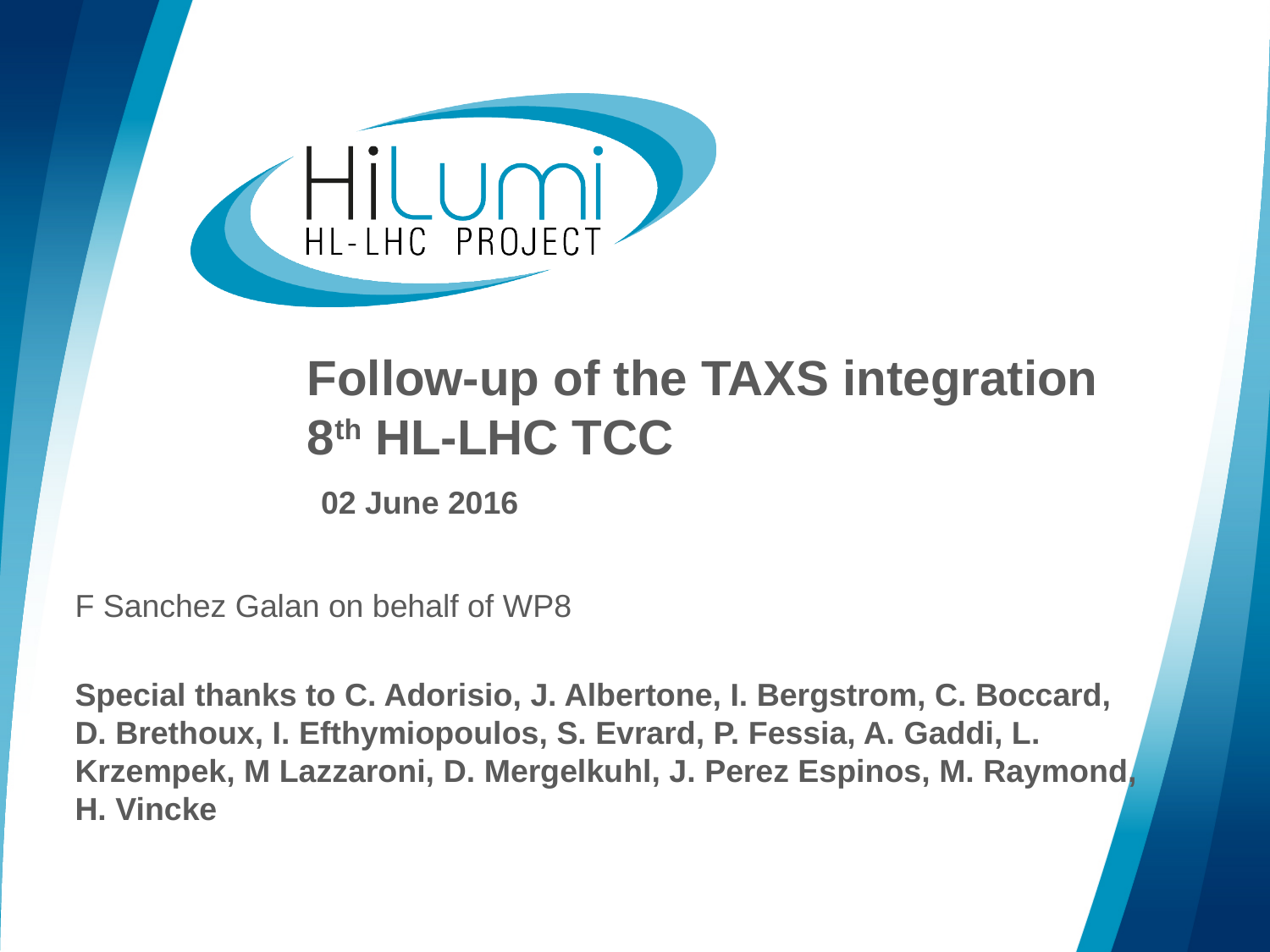

# Follow-up of the TAXS integration 8th HL-LHC TCC 02 June 2016
F Sanchez Galan on behalf of WP8

Special thanks to C. Adorisio, J. Albertone, I. Bergstrom, C. Boccard, D. Brethoux, I. Efthymiopoulos, S. Evrard, P. Fessia, A. Gaddi, L. Krzempek, M Lazzaroni, D. Mergelkuhl, J. Perez Espinos, M. Raymond, H. Vincke